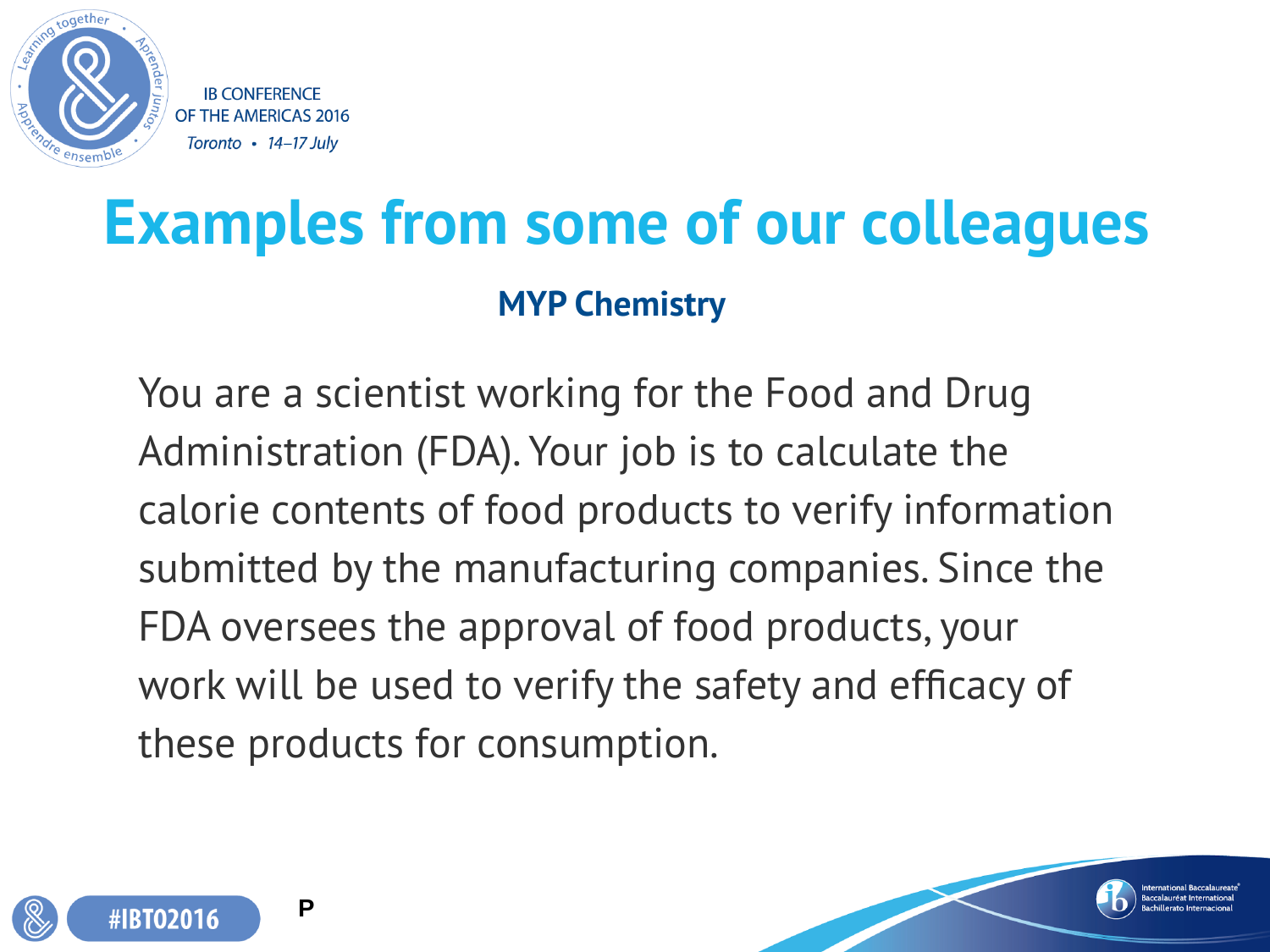

# Examples from some of our colleagues
MYP Chemistry
You are a scientist working for the Food and Drug Administration (FDA). Your job is to calculate the calorie contents of food products to verify information submitted by the manufacturing companies. Since the FDA oversees the approval of food products, your work will be used to verify the safety and efficacy of these products for consumption.

P